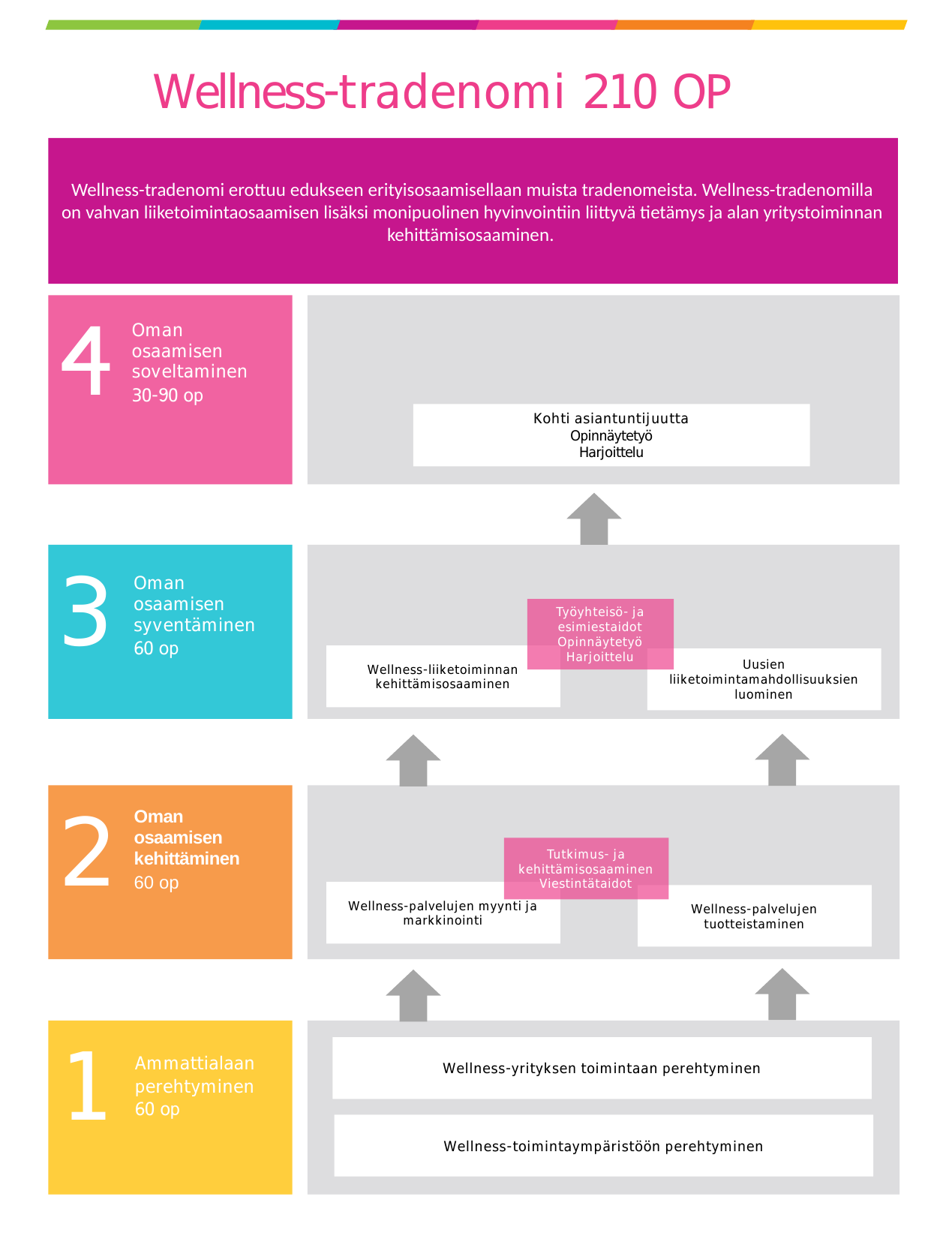

# Wellness-tradenomi 210 OP
Wellness-tradenomi erottuu edukseen erityisosaamisellaan muista tradenomeista. Wellness-tradenomilla on vahvan liiketoimintaosaamisen lisäksi monipuolinen hyvinvointiin liittyvä tietämys ja alan yritystoiminnan kehittämisosaaminen.

4
Oman osaamisen soveltaminen
30-90 op
Kohti asiantuntijuutta
Opinnäytetyö
Harjoittelu

3
Oman osaamisen syventäminen
60 op
Työyhteisö- ja esimiestaidot
Opinnäytetyö
Harjoittelu
Wellness-liiketoiminnan kehittämisosaaminen
Uusien liiketoimintamahdollisuuksien luominen

2
Oman osaamisen kehittäminen
60 op
Tutkimus- ja kehittämisosaaminen
Viestintätaidot
Wellness-palvelujen myynti ja markkinointi
Wellness-palvelujen tuotteistaminen

1
Wellness-yrityksen toimintaan perehtyminen
Ammattialaan perehtyminen 60 op
Wellness-toimintaympäristöön perehtyminen